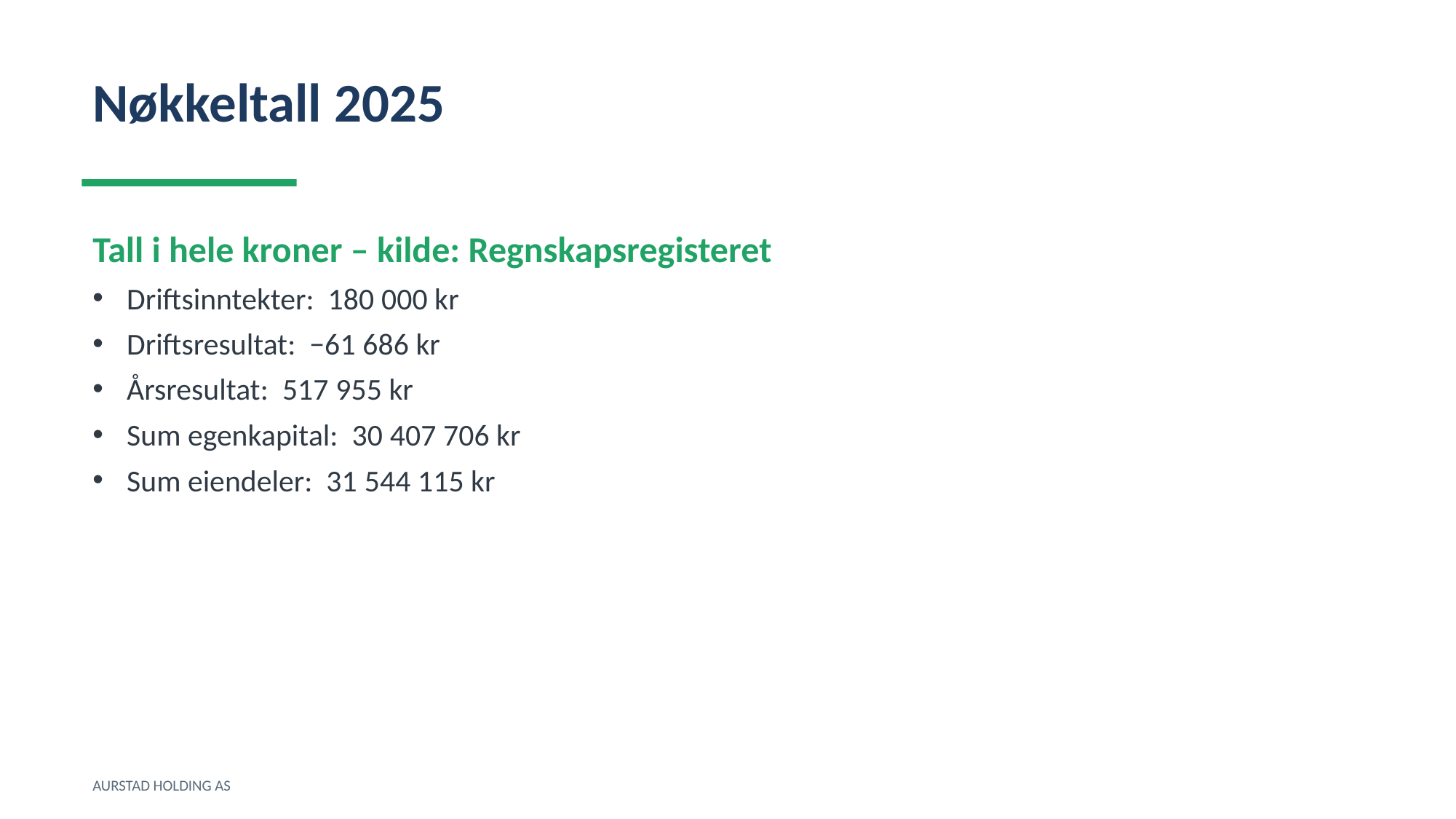

Nøkkeltall 2025

Tall i hele kroner – kilde: Regnskapsregisteret
Driftsinntekter:  180 000 kr
Driftsresultat:  −61 686 kr
Årsresultat:  517 955 kr
Sum egenkapital:  30 407 706 kr
Sum eiendeler:  31 544 115 kr
AURSTAD HOLDING AS